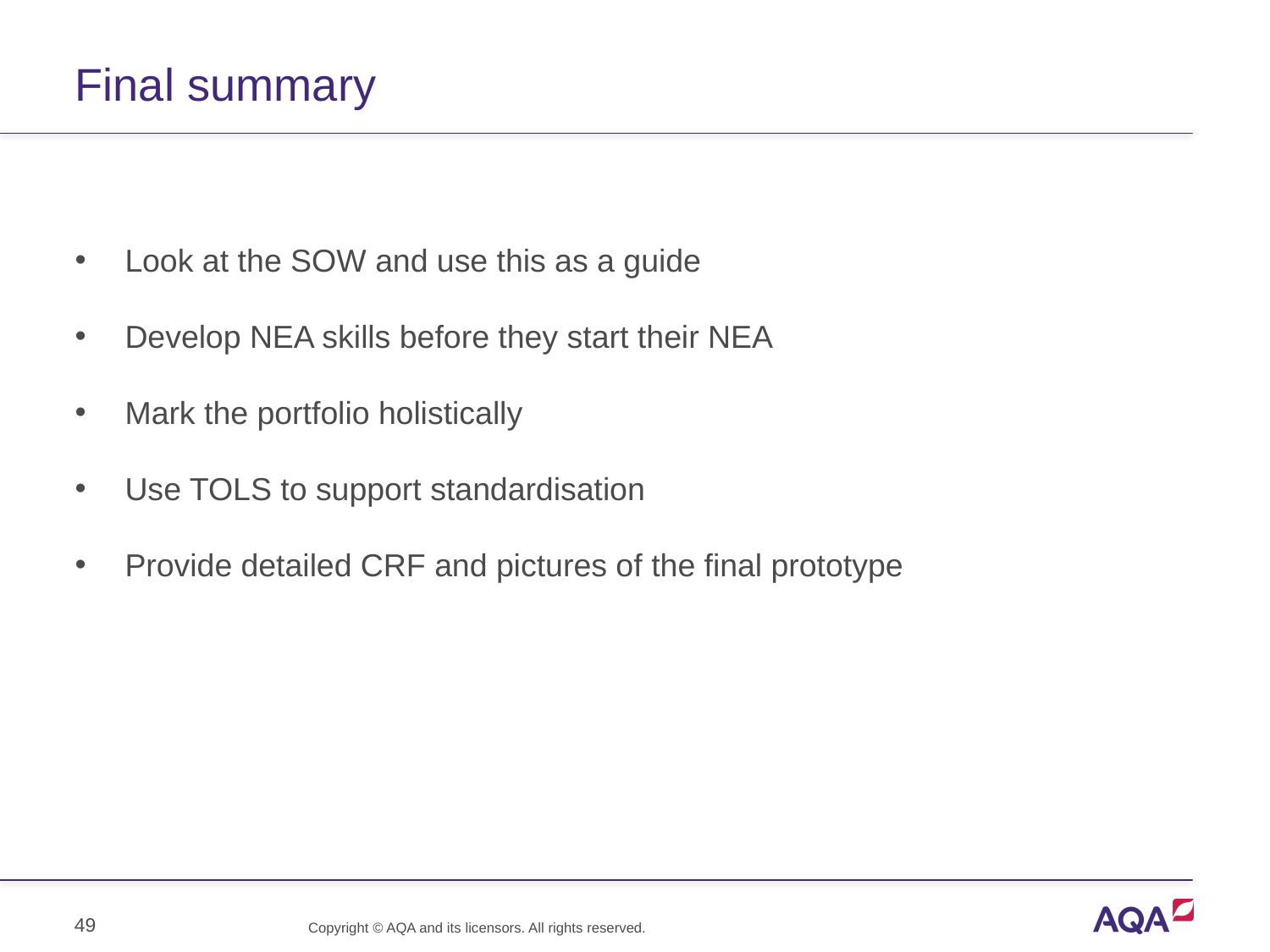

# Final summary
Look at the SOW and use this as a guide

Develop NEA skills before they start their NEA

Mark the portfolio holistically

Use TOLS to support standardisation

Provide detailed CRF and pictures of the final prototype

49
Copyright © AQA and its licensors. All rights reserved.